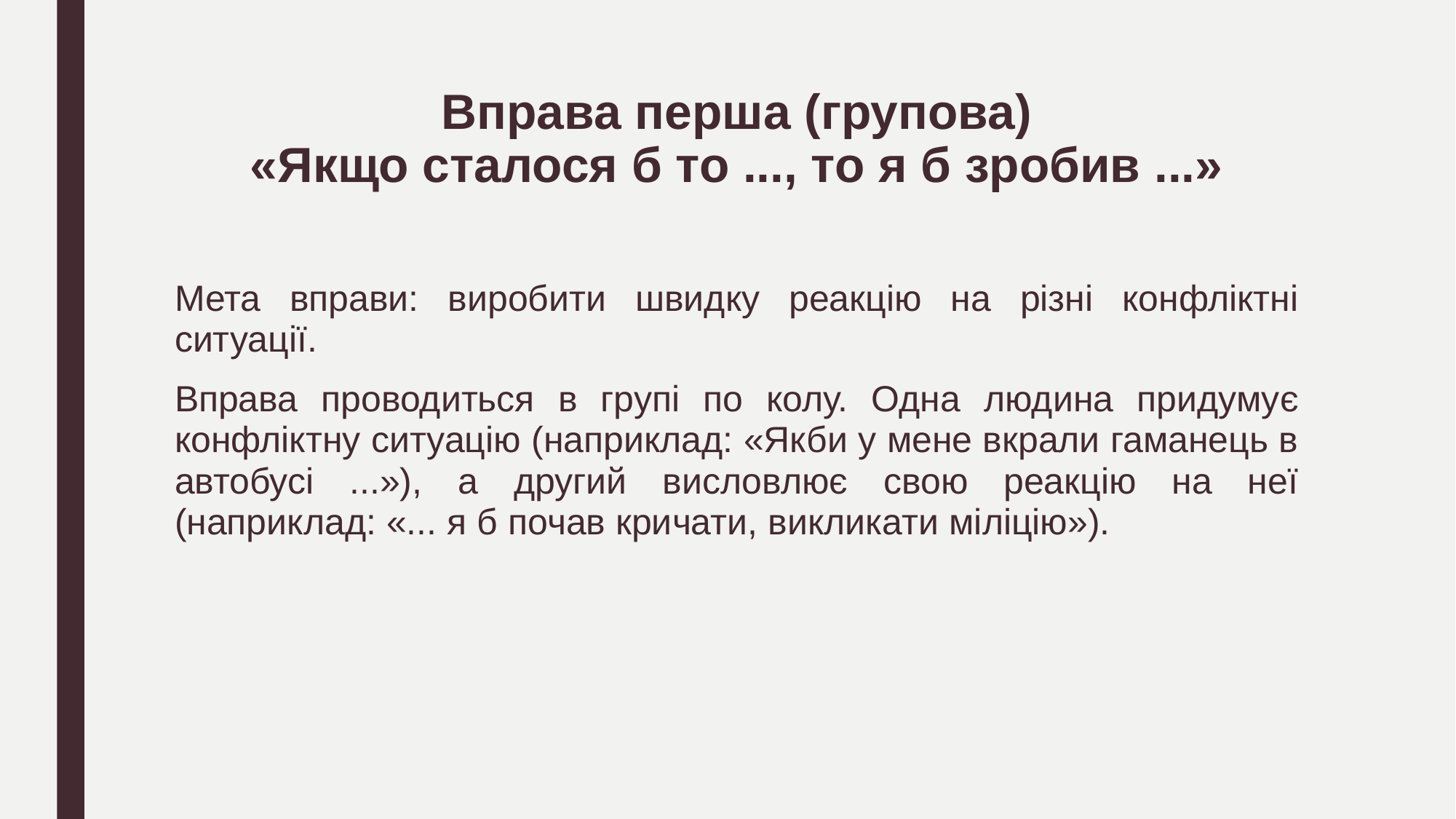

# Вправа перша (групова) «Якщо сталося б то ..., то я б зробив ...»
Мета вправи: виробити швидку реакцію на різні конфліктні ситуації.
Вправа проводиться в групі по колу. Одна людина придумує конфліктну ситуацію (наприклад: «Якби у мене вкрали гаманець в автобусі ...»), а другий висловлює свою реакцію на неї (наприклад: «... я б почав кричати, викликати міліцію»).